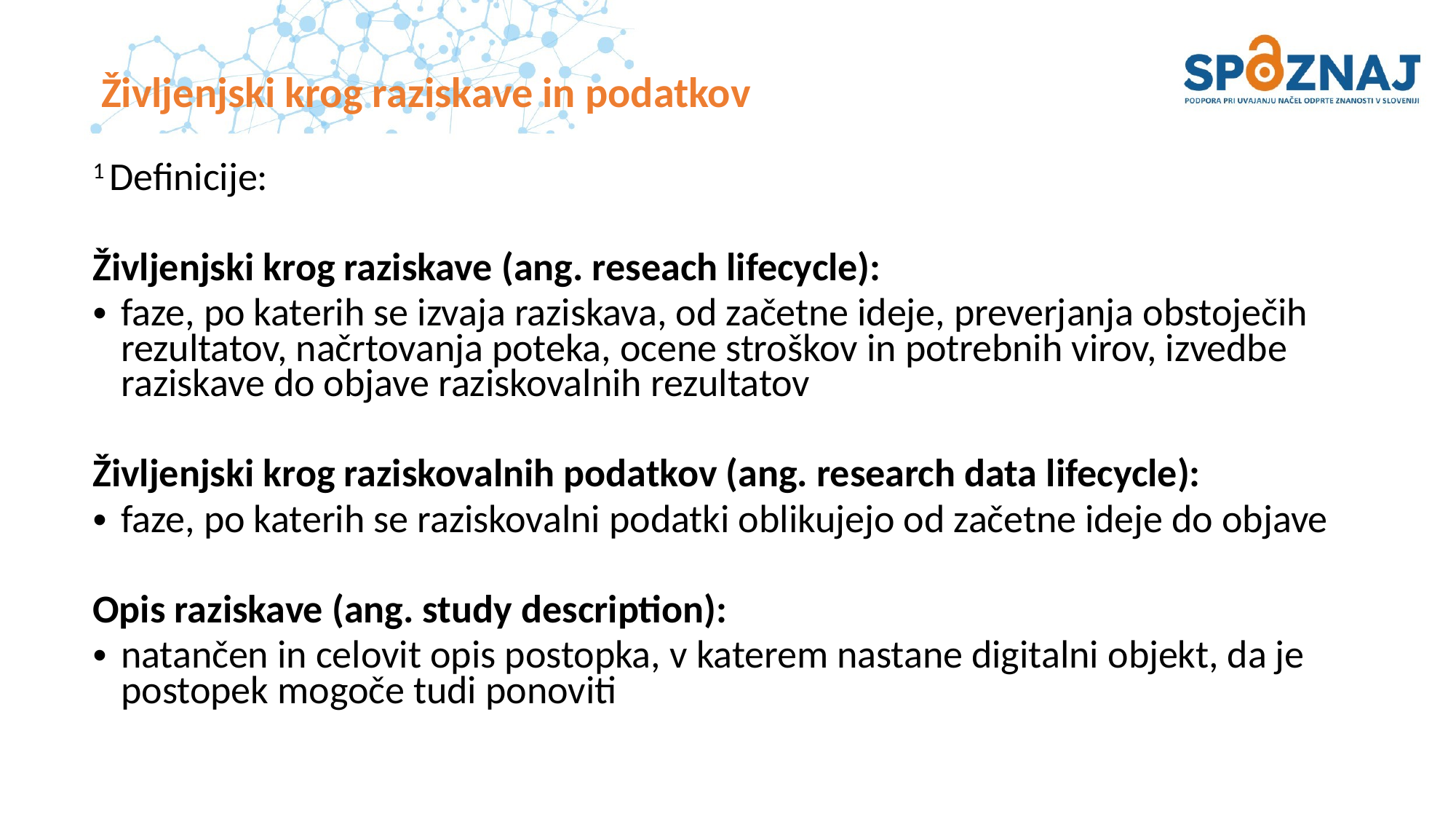

# Življenjski krog raziskave in podatkov
1 Definicije:

Življenjski krog raziskave (ang. reseach lifecycle):
faze, po katerih se izvaja raziskava, od začetne ideje, preverjanja obstoječih rezultatov, načrtovanja poteka, ocene stroškov in potrebnih virov, izvedbe raziskave do objave raziskovalnih rezultatov

Življenjski krog raziskovalnih podatkov (ang. research data lifecycle):
faze, po katerih se raziskovalni podatki oblikujejo od začetne ideje do objave

Opis raziskave (ang. study description):
natančen in celovit opis postopka, v katerem nastane digitalni objekt, da je postopek mogoče tudi ponoviti